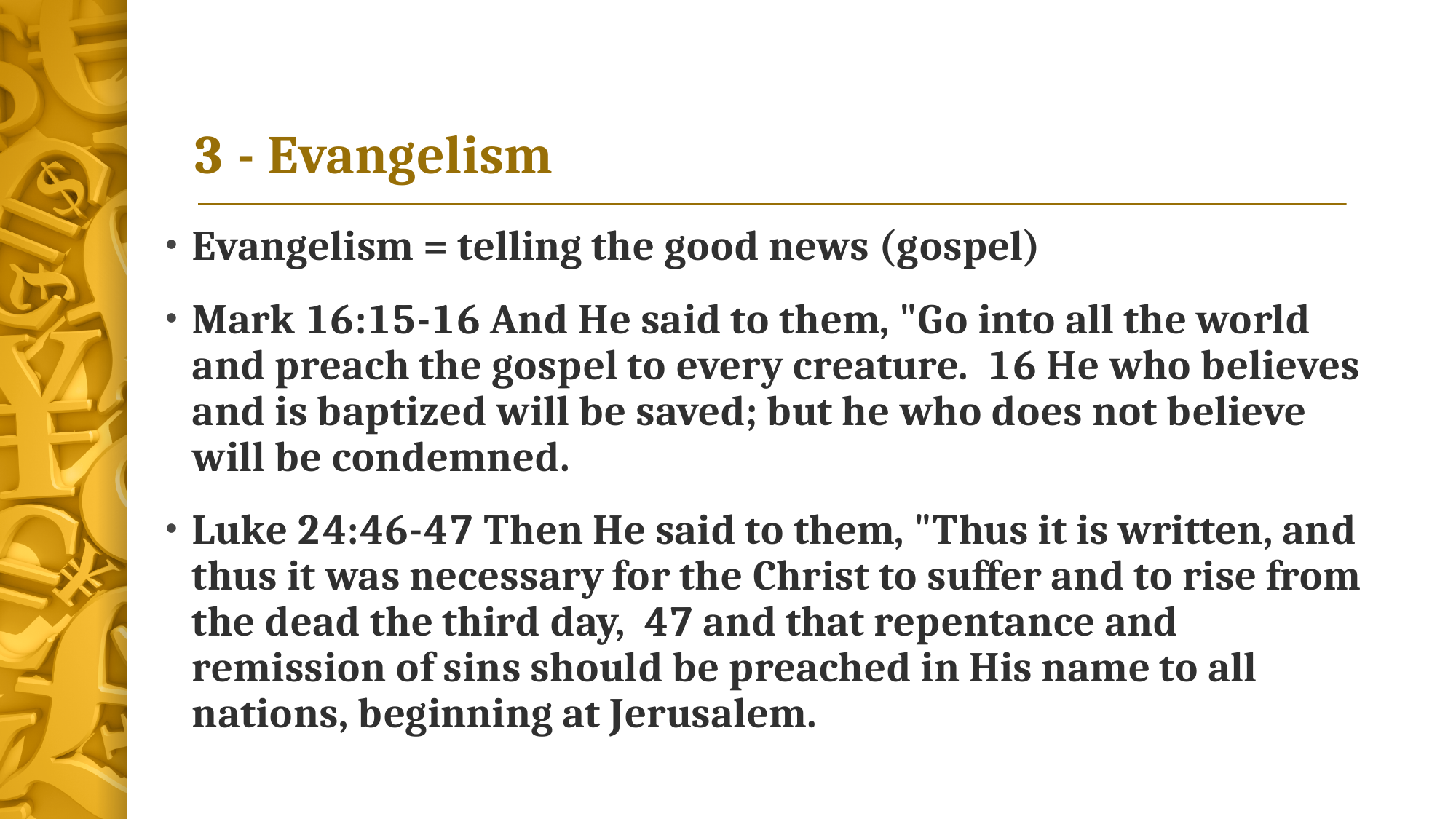

# 3 - Evangelism
Evangelism = telling the good news (gospel)
Mark 16:15-16 And He said to them, "Go into all the world and preach the gospel to every creature.  16 He who believes and is baptized will be saved; but he who does not believe will be condemned.
Luke 24:46-47 Then He said to them, "Thus it is written, and thus it was necessary for the Christ to suffer and to rise from the dead the third day,  47 and that repentance and remission of sins should be preached in His name to all nations, beginning at Jerusalem.